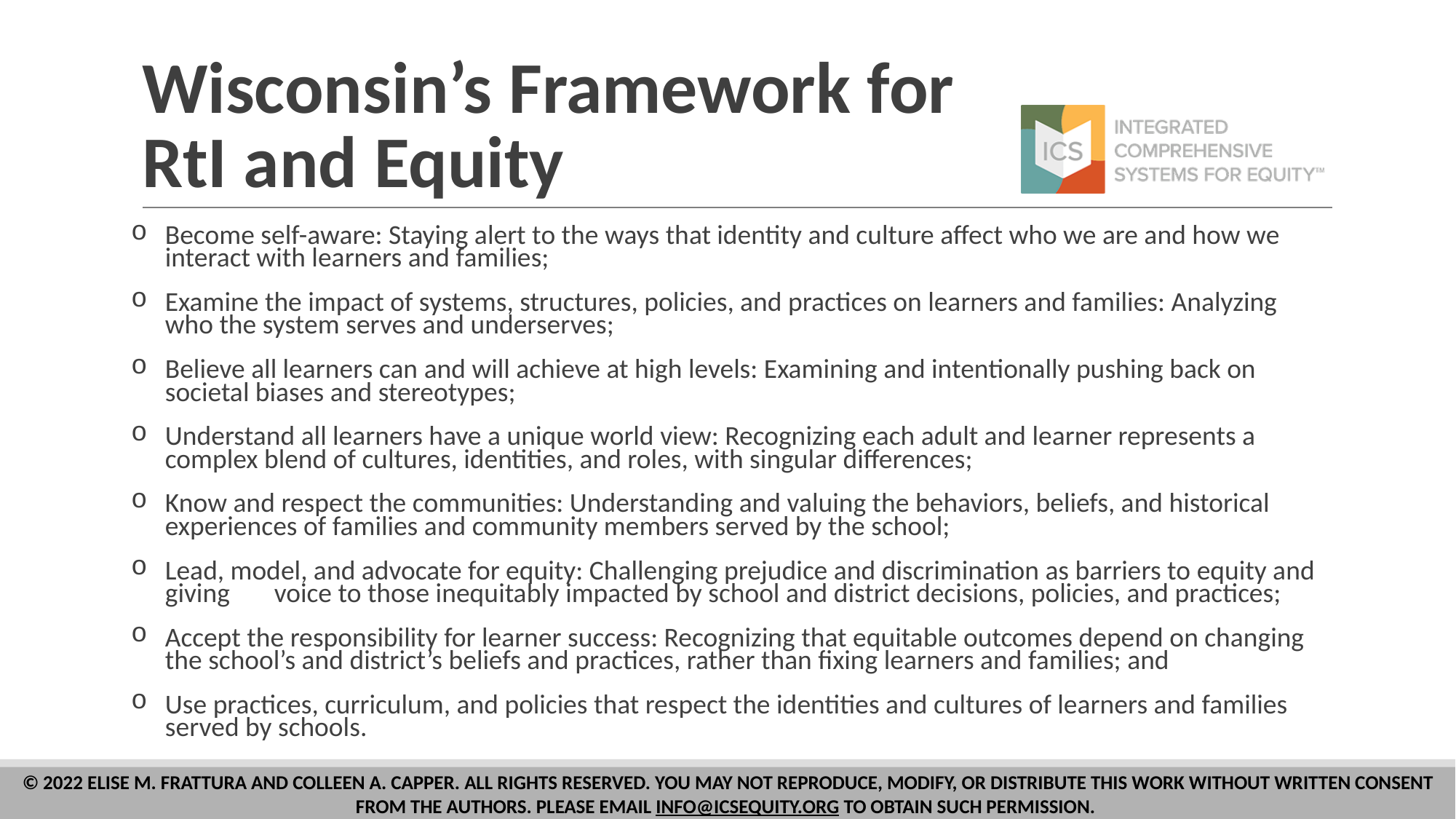

# Wisconsin’s Framework for RtI and Equity
Become self-aware: Staying alert to the ways that identity and culture affect who we are and how we interact with learners and families;
Examine the impact of systems, structures, policies, and practices on learners and families: Analyzing who the system serves and underserves;
Believe all learners can and will achieve at high levels: Examining and intentionally pushing back on societal biases and stereotypes;
Understand all learners have a unique world view: Recognizing each adult and learner represents a complex blend of cultures, identities, and roles, with singular differences;
Know and respect the communities: Understanding and valuing the behaviors, beliefs, and historical experiences of families and community members served by the school;
Lead, model, and advocate for equity: Challenging prejudice and discrimination as barriers to equity and giving 	voice to those inequitably impacted by school and district decisions, policies, and practices;
Accept the responsibility for learner success: Recognizing that equitable outcomes depend on changing the school’s and district’s beliefs and practices, rather than fixing learners and families; and
Use practices, curriculum, and policies that respect the identities and cultures of learners and families served by schools.